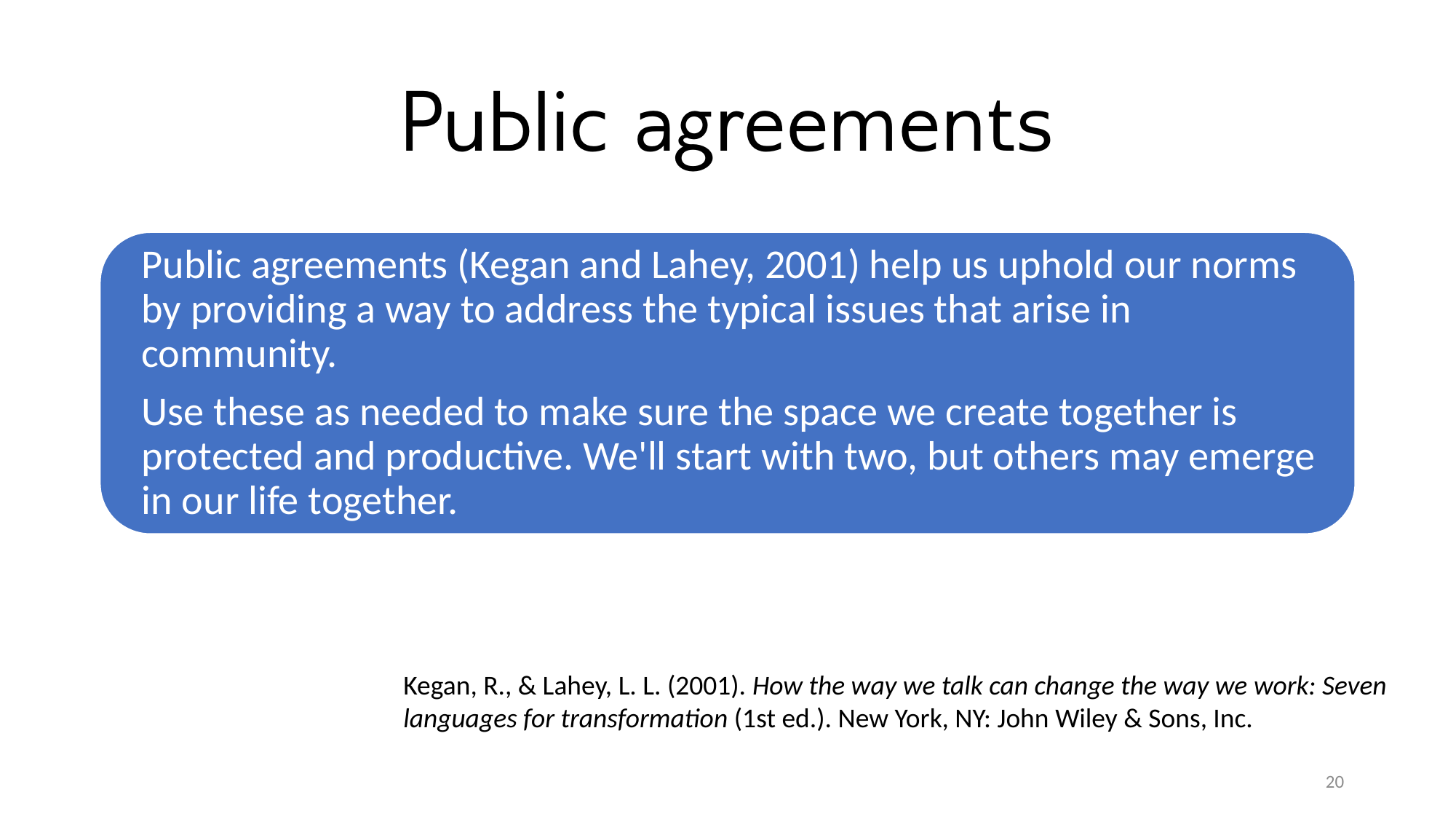

# Public agreements
Public agreements (Kegan and Lahey, 2001) help us uphold our norms by providing a way to address the typical issues that arise in community.
Use these as needed to make sure the space we create together is protected and productive. We'll start with two, but others may emerge in our life together.
Kegan, R., & Lahey, L. L. (2001). How the way we talk can change the way we work: Seven languages for transformation (1st ed.). New York, NY: John Wiley & Sons, Inc.

20